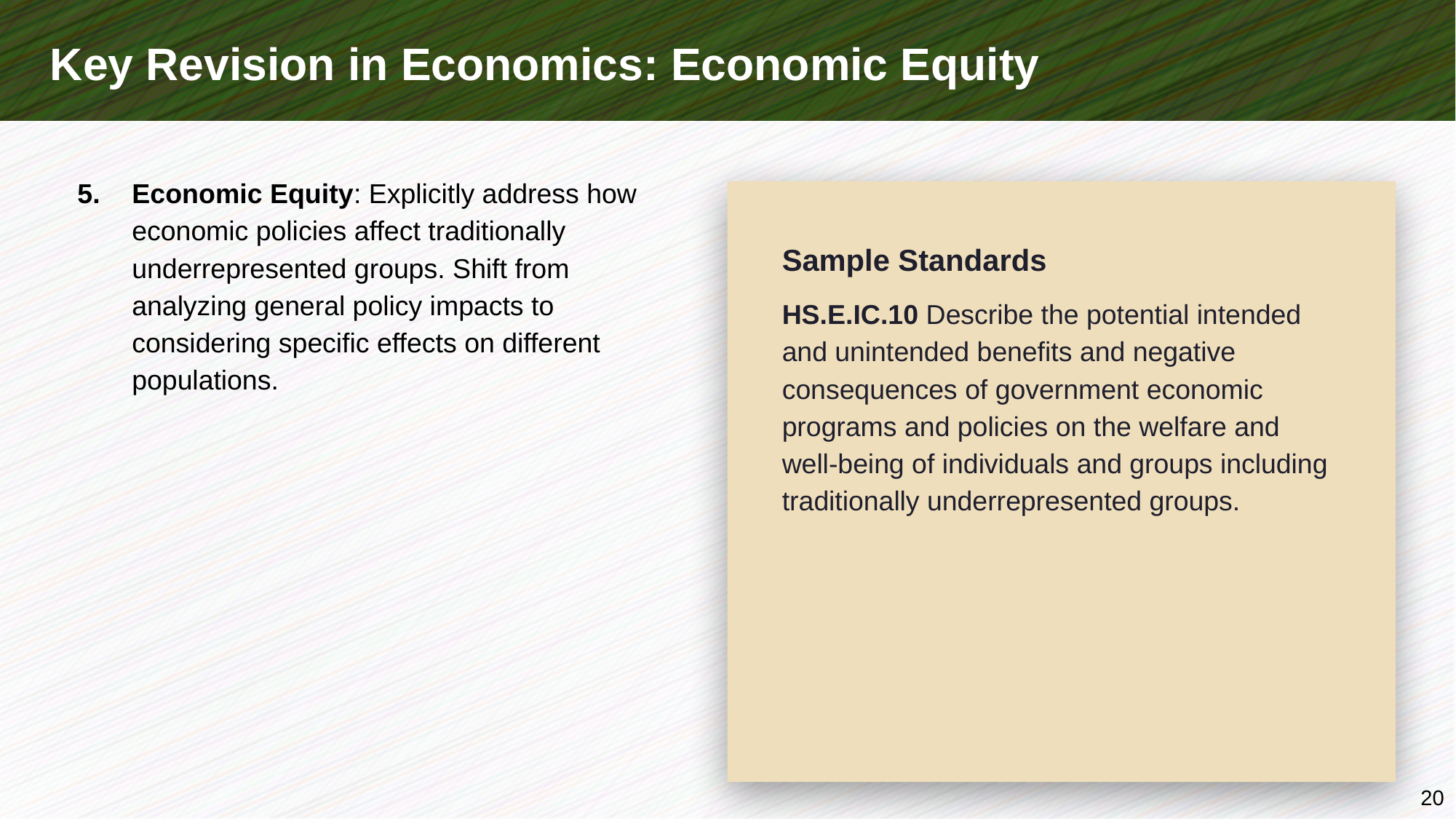

# Key Revision in Economics: Economic Equity
Economic Equity: Explicitly address how economic policies affect traditionally underrepresented groups. Shift from analyzing general policy impacts to considering specific effects on different populations.

Sample Standards
HS.E.IC.10 Describe the potential intended and unintended benefits and negative consequences of government economic programs and policies on the welfare and well-being of individuals and groups including traditionally underrepresented groups.
20